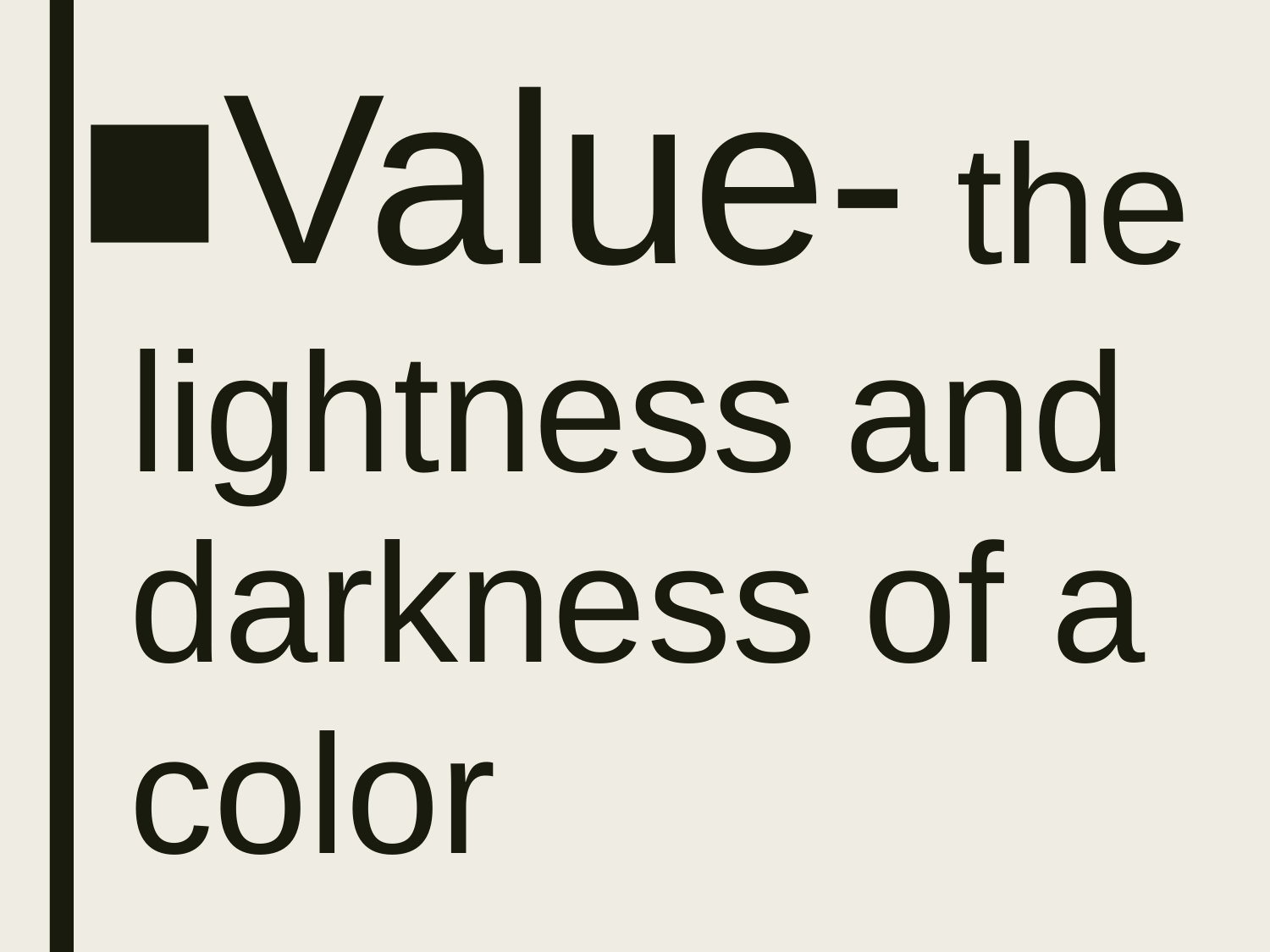

# Value- the lightness and darkness of a color